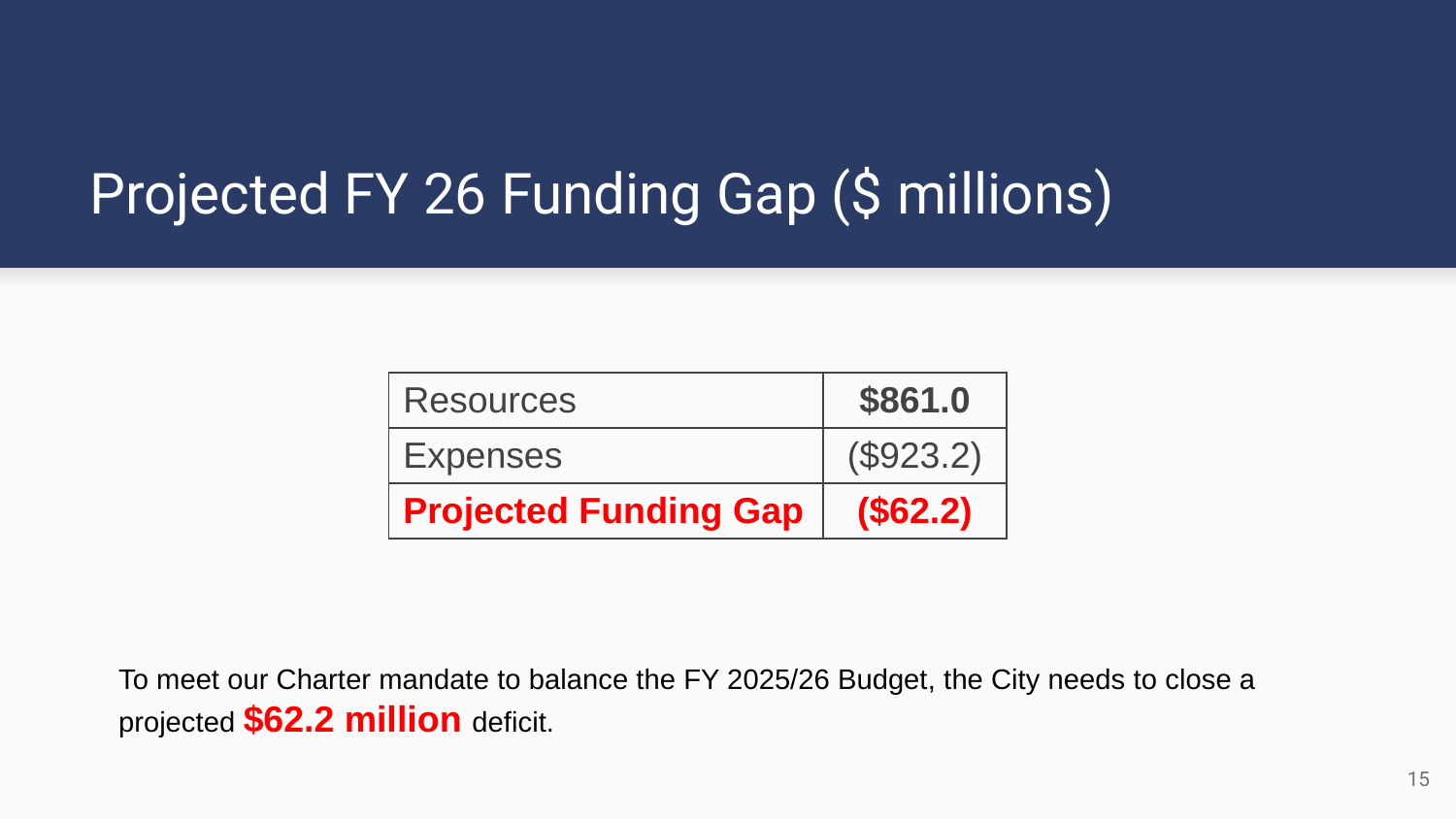

# Projected FY 26 Funding Gap ($ millions)
| Resources | $861.0 |
| --- | --- |
| Expenses | ($923.2) |
| Projected Funding Gap | ($62.2) |
To meet our Charter mandate to balance the FY 2025/26 Budget, the City needs to close a projected $62.2 million deficit.
15